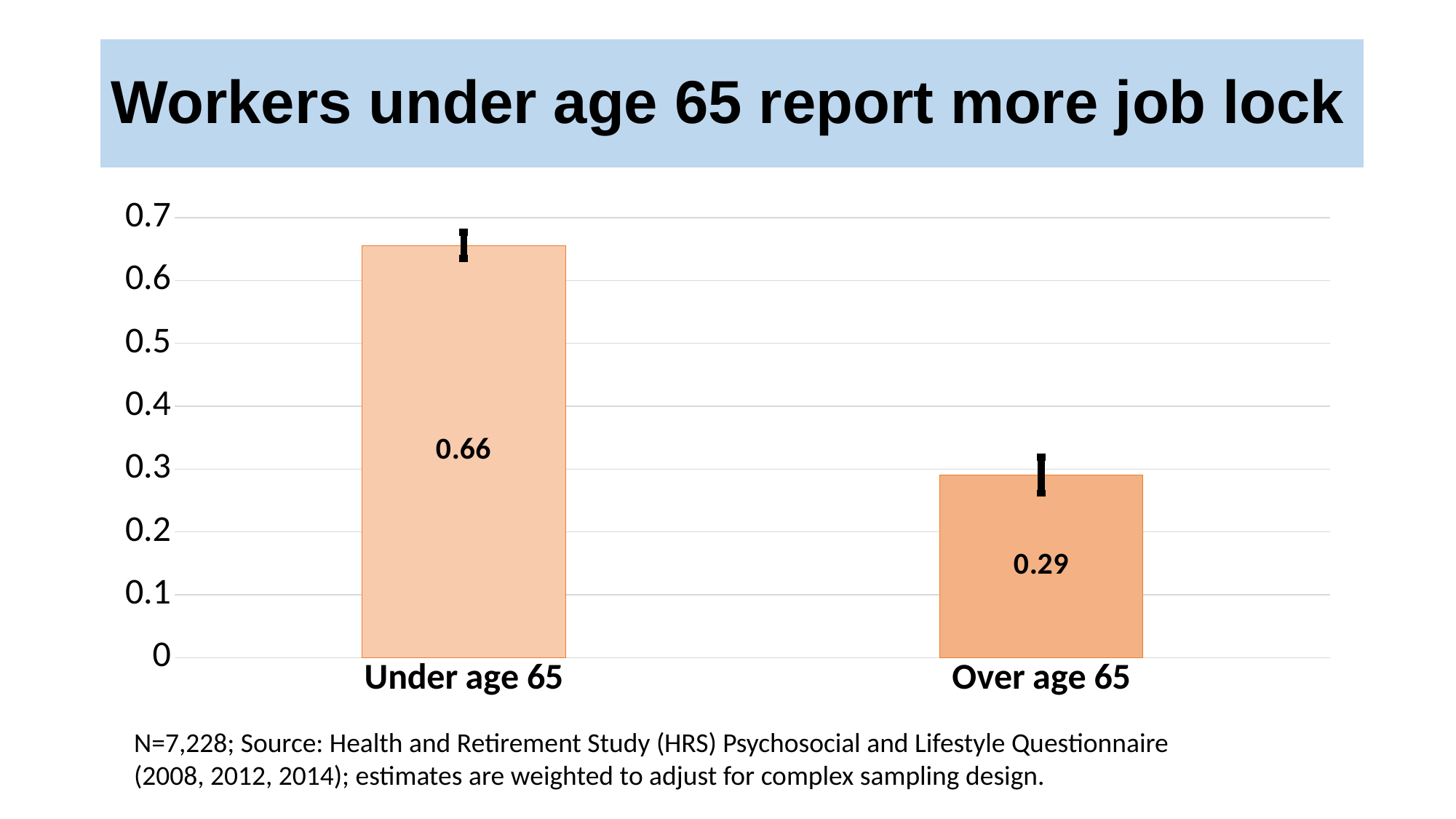

# Workers under age 65 report more job lock

### Chart

| Category |  |
|---|---|
| Under age 65 | 0.6558507 |
| Over age 65 | 0.2901591 |
N=7,228; Source: Health and Retirement Study (HRS) Psychosocial and Lifestyle Questionnaire
(2008, 2012, 2014); estimates are weighted to adjust for complex sampling design.